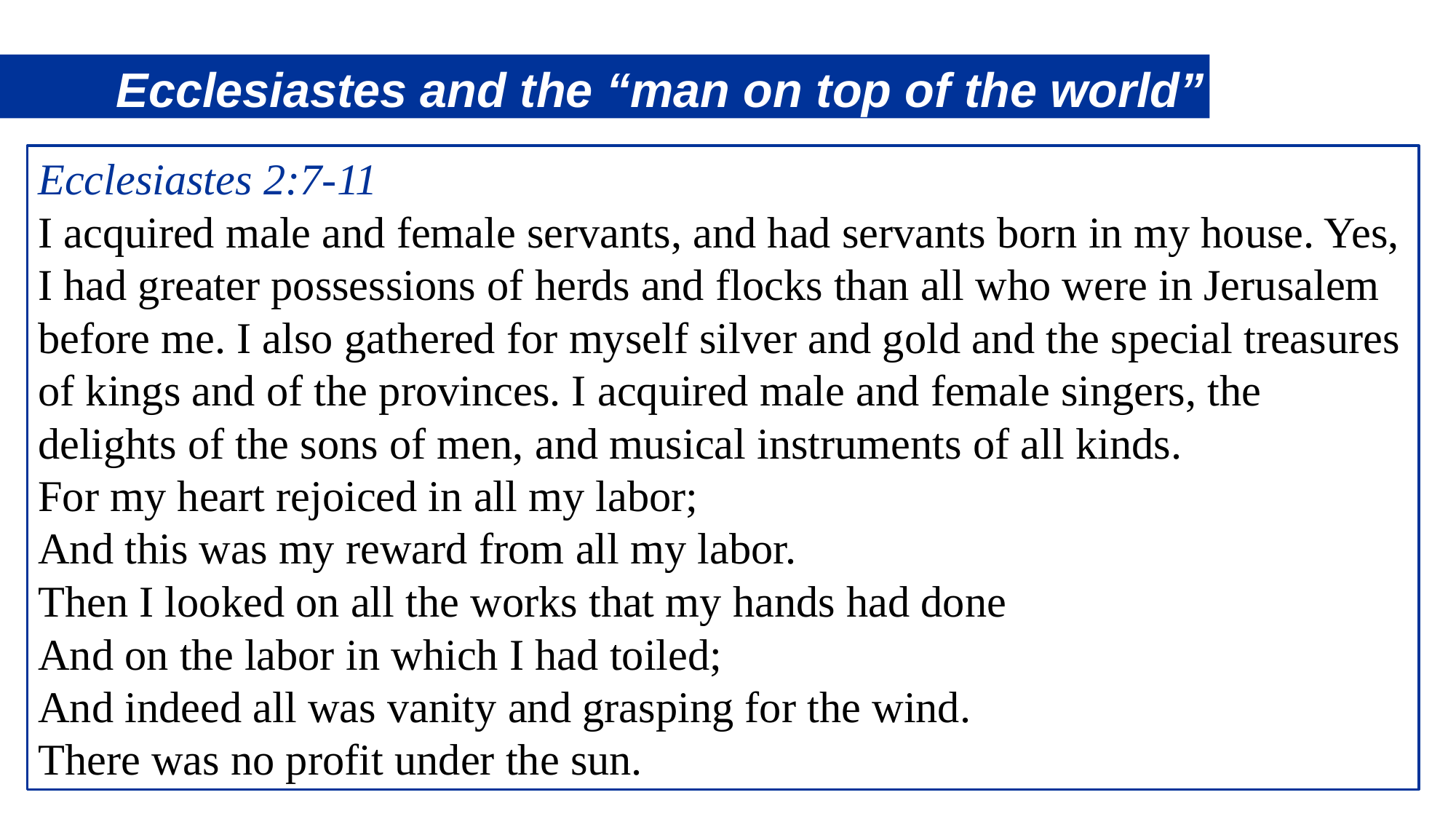

Ecclesiastes and the “man on top of the world”
Ecclesiastes 2:7-11
I acquired male and female servants, and had servants born in my house. Yes, I had greater possessions of herds and flocks than all who were in Jerusalem before me. I also gathered for myself silver and gold and the special treasures of kings and of the provinces. I acquired male and female singers, the delights of the sons of men, and musical instruments of all kinds.
For my heart rejoiced in all my labor;
And this was my reward from all my labor.
Then I looked on all the works that my hands had done
And on the labor in which I had toiled;
And indeed all was vanity and grasping for the wind.
There was no profit under the sun.